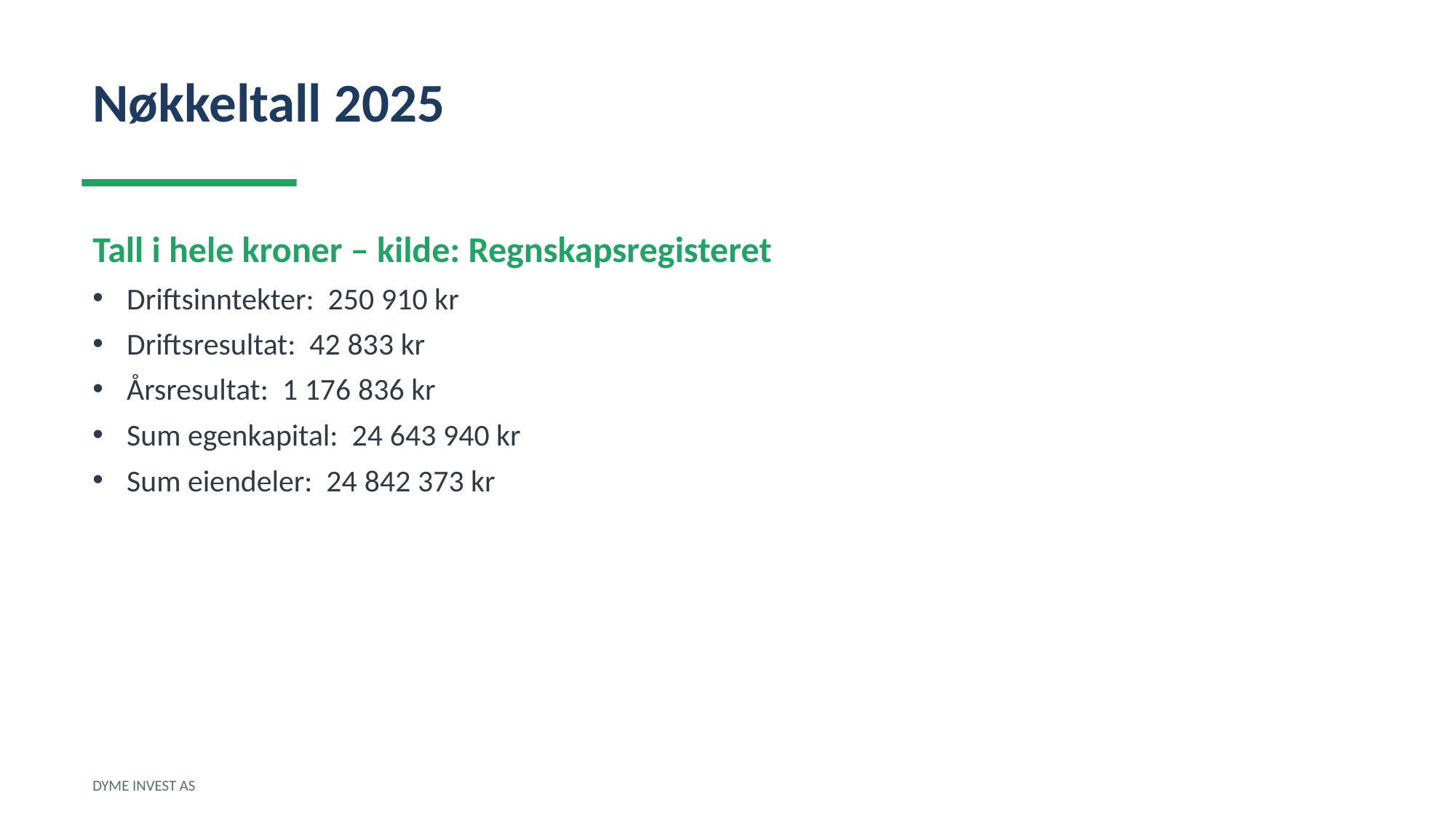

Nøkkeltall 2025

Tall i hele kroner – kilde: Regnskapsregisteret
Driftsinntekter:  250 910 kr
Driftsresultat:  42 833 kr
Årsresultat:  1 176 836 kr
Sum egenkapital:  24 643 940 kr
Sum eiendeler:  24 842 373 kr
DYME INVEST AS